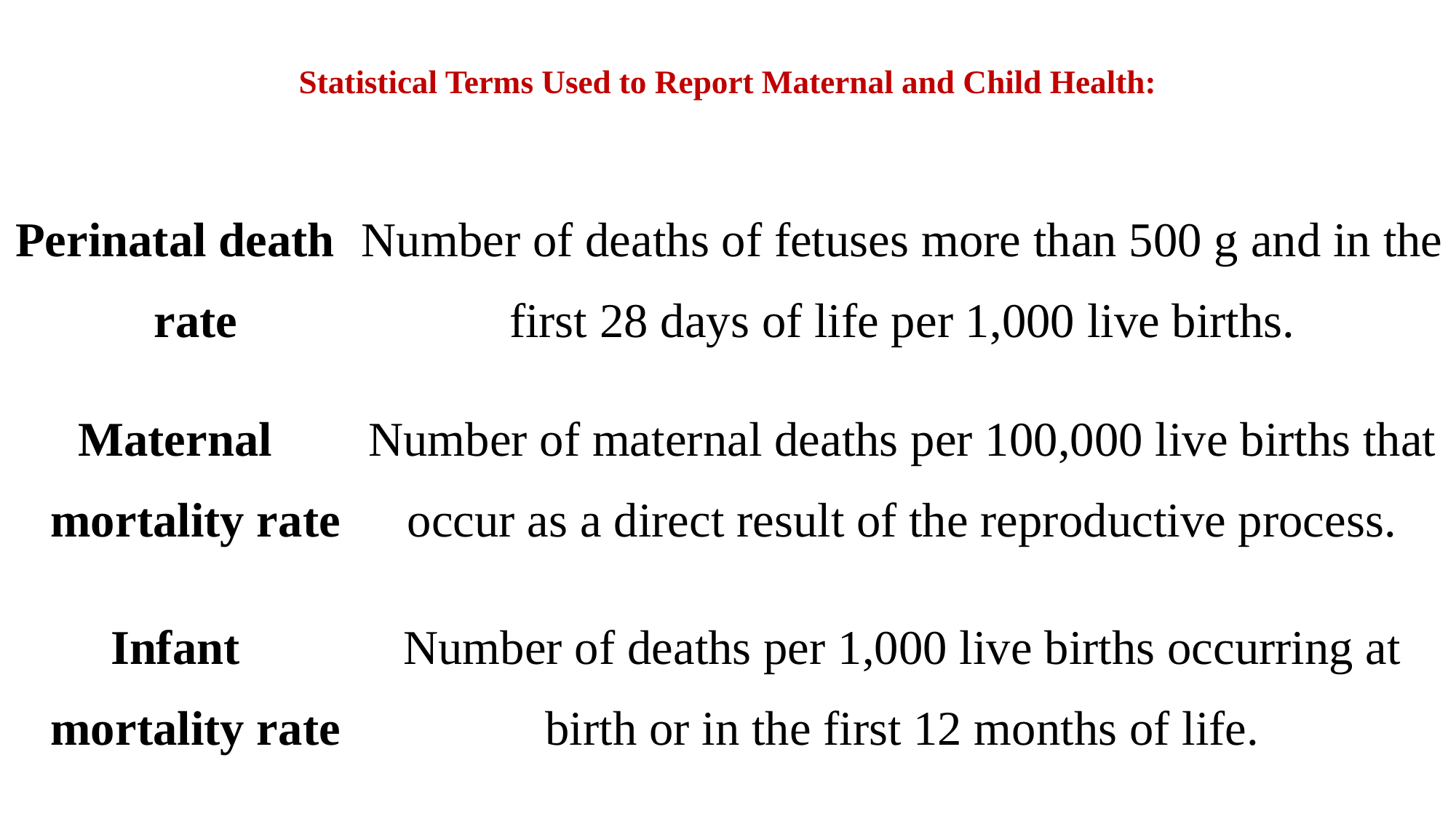

# Statistical Terms Used to Report Maternal and Child Health:
| Perinatal death rate | Number of deaths of fetuses more than 500 g and in the first 28 days of life per 1,000 live births. |
| --- | --- |
| Maternal mortality rate | Number of maternal deaths per 100,000 live births that occur as a direct result of the reproductive process. |
| Infant mortality rate | Number of deaths per 1,000 live births occurring at birth or in the first 12 months of life. |